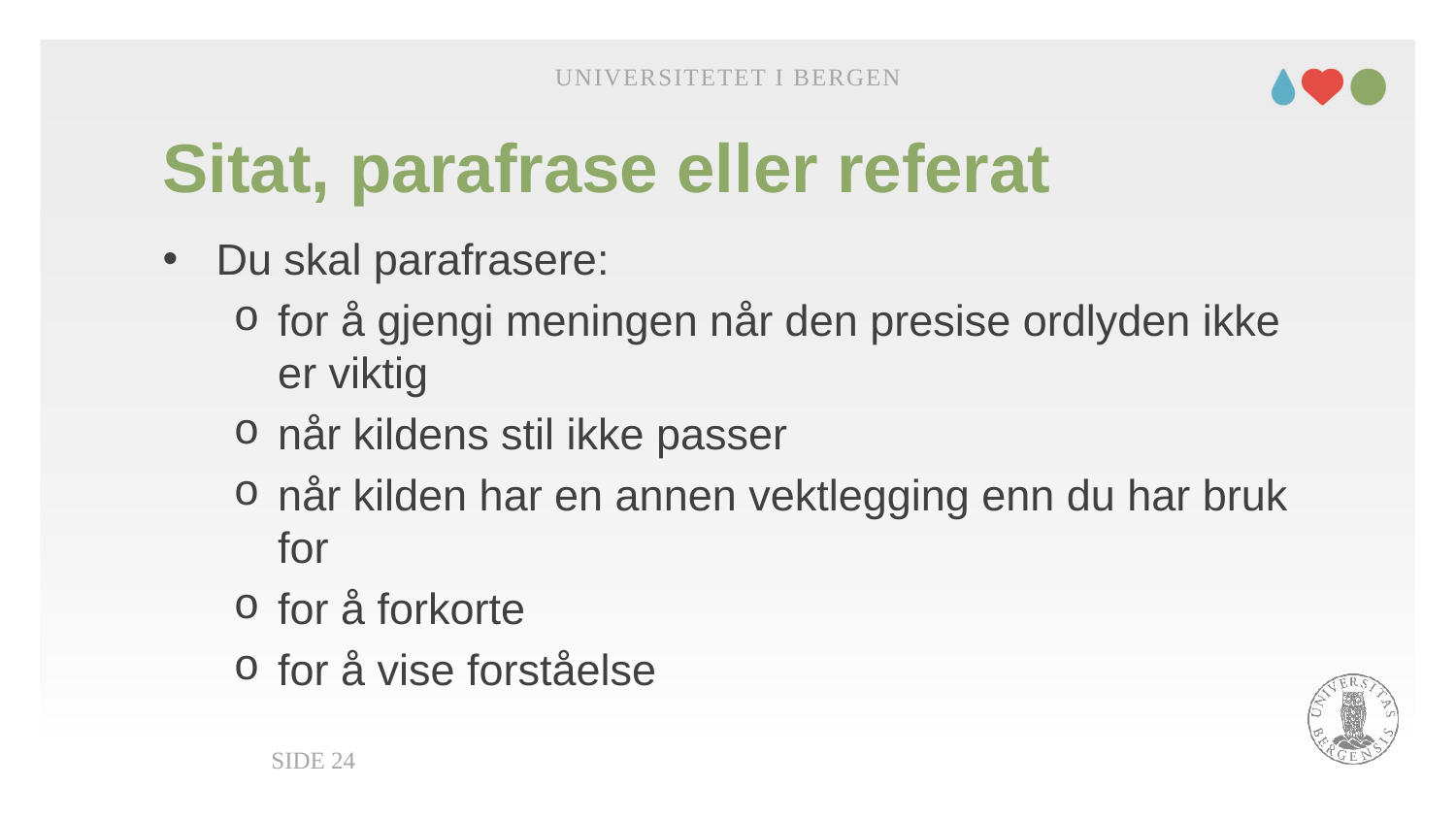

Universitetet i Bergen
# Sitat, parafrase eller referat
Du skal parafrasere:
for å gjengi meningen når den presise ordlyden ikke er viktig
når kildens stil ikke passer
når kilden har en annen vektlegging enn du har bruk for
for å forkorte
for å vise forståelse

Side 24